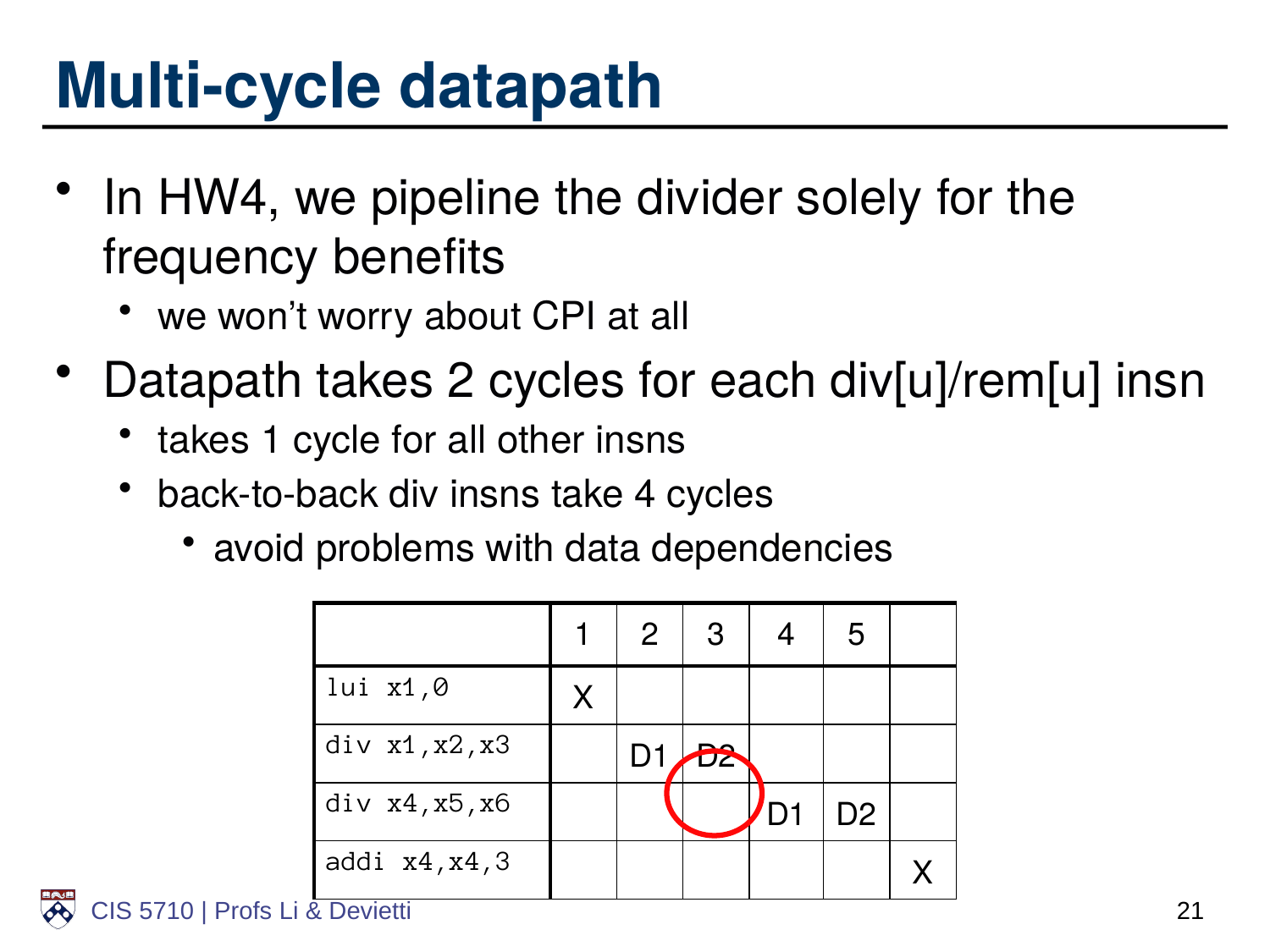

# Multi-cycle datapath
In HW4, we pipeline the divider solely for the frequency benefits
we won’t worry about CPI at all
Datapath takes 2 cycles for each div[u]/rem[u] insn
takes 1 cycle for all other insns
back-to-back div insns take 4 cycles
avoid problems with data dependencies
|  | 1 | 2 | 3 | 4 | 5 |  |
| --- | --- | --- | --- | --- | --- | --- |
| lui x1,0 | X |  |  |  |  |  |
| div x1,x2,x3 |  | D1 | D2 |  |  |  |
| div x4,x5,x6 |  |  |  | D1 | D2 |  |
| addi x4,x4,3 |  |  |  |  |  | X |

21